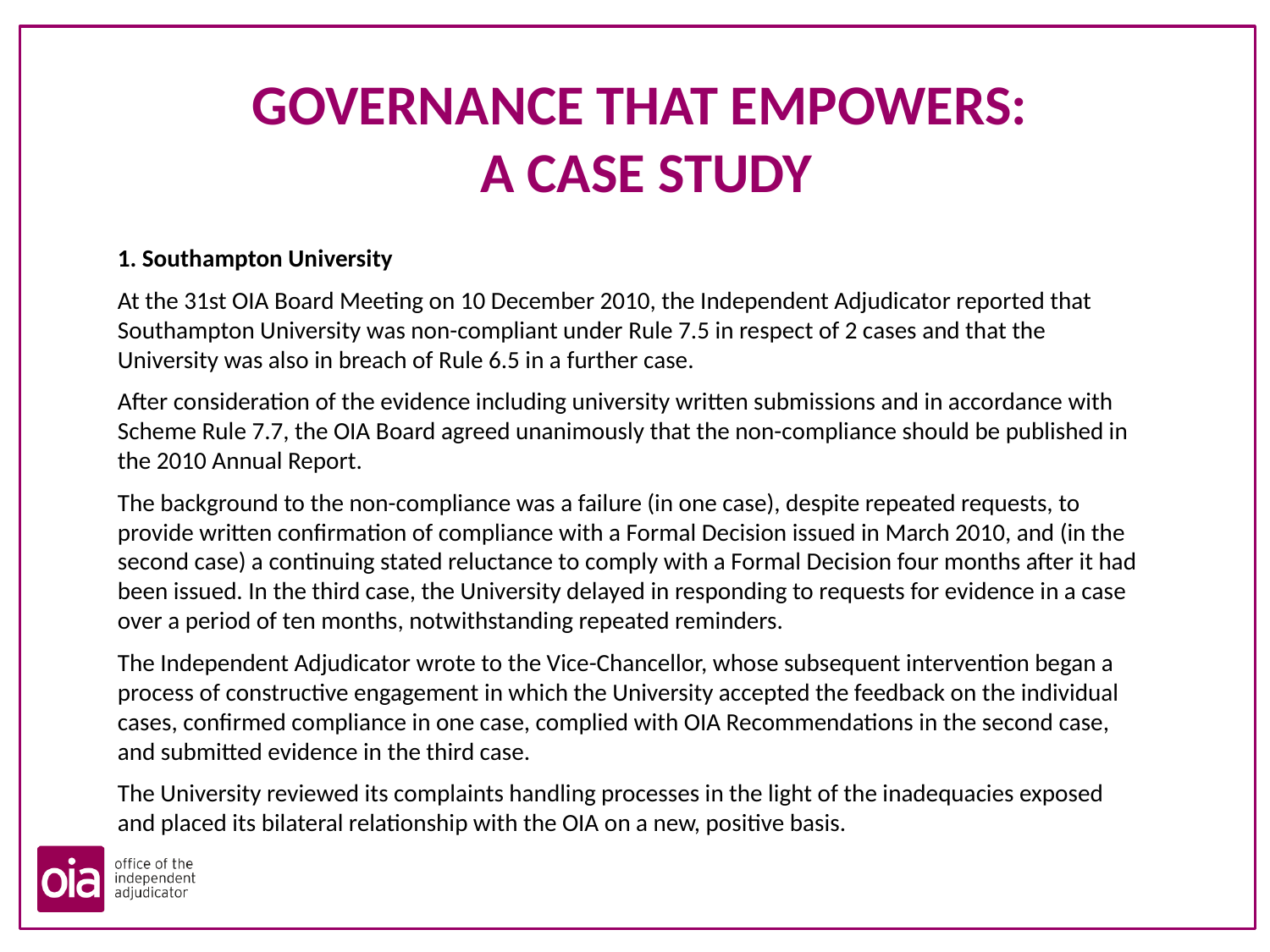

# GOVERNANCE THAT EMPOWERS: A CASE STUDY
1. Southampton University
At the 31st OIA Board Meeting on 10 December 2010, the Independent Adjudicator reported that Southampton University was non-compliant under Rule 7.5 in respect of 2 cases and that the University was also in breach of Rule 6.5 in a further case.
After consideration of the evidence including university written submissions and in accordance with Scheme Rule 7.7, the OIA Board agreed unanimously that the non-compliance should be published in the 2010 Annual Report.
The background to the non-compliance was a failure (in one case), despite repeated requests, to provide written confirmation of compliance with a Formal Decision issued in March 2010, and (in the second case) a continuing stated reluctance to comply with a Formal Decision four months after it had been issued. In the third case, the University delayed in responding to requests for evidence in a case over a period of ten months, notwithstanding repeated reminders.
The Independent Adjudicator wrote to the Vice-Chancellor, whose subsequent intervention began a process of constructive engagement in which the University accepted the feedback on the individual cases, confirmed compliance in one case, complied with OIA Recommendations in the second case, and submitted evidence in the third case.
The University reviewed its complaints handling processes in the light of the inadequacies exposed and placed its bilateral relationship with the OIA on a new, positive basis.